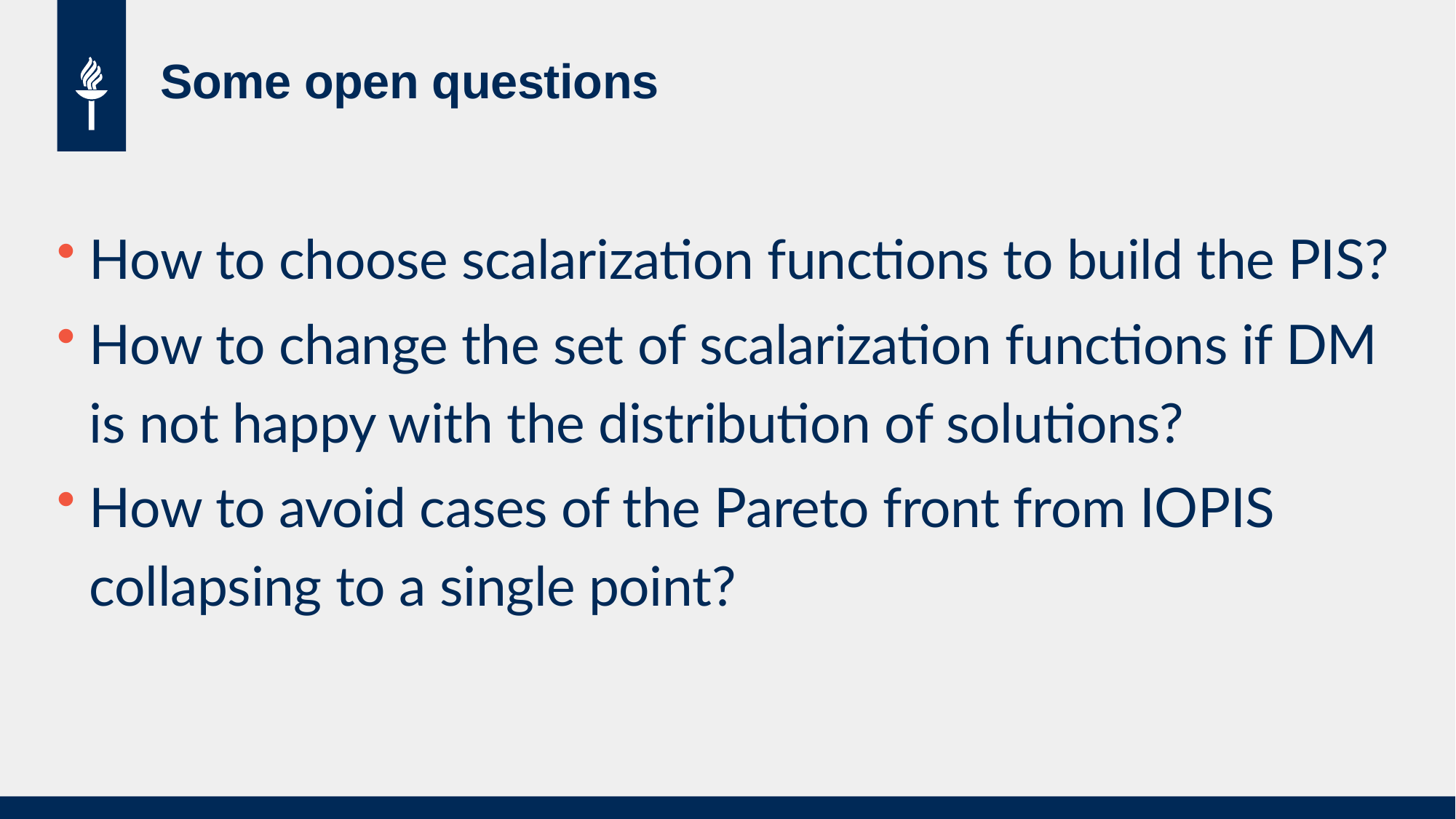

# Some open questions
How to choose scalarization functions to build the PIS?
How to change the set of scalarization functions if DM is not happy with the distribution of solutions?
How to avoid cases of the Pareto front from IOPIS collapsing to a single point?